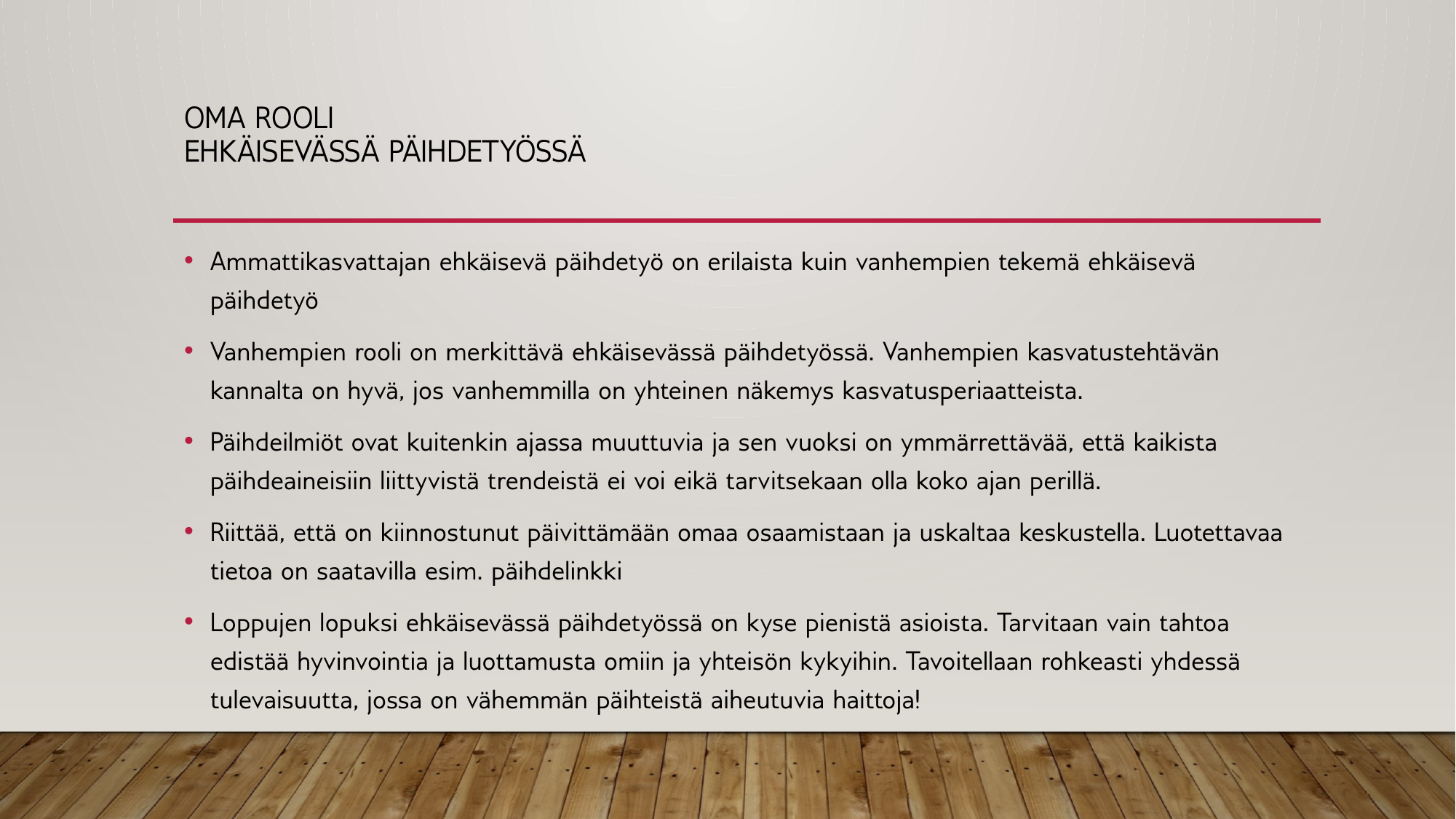

# Oma rooli ehkäisevässä päihdetyössä

Ammattikasvattajan ehkäisevä päihdetyö on erilaista kuin vanhempien tekemä ehkäisevä päihdetyö
Vanhempien rooli on merkittävä ehkäisevässä päihdetyössä. Vanhempien kasvatustehtävän kannalta on hyvä, jos vanhemmilla on yhteinen näkemys kasvatusperiaatteista.
Päihdeilmiöt ovat kuitenkin ajassa muuttuvia ja sen vuoksi on ymmärrettävää, että kaikista päihdeaineisiin liittyvistä trendeistä ei voi eikä tarvitsekaan olla koko ajan perillä.
Riittää, että on kiinnostunut päivittämään omaa osaamistaan ja uskaltaa keskustella. Luotettavaa tietoa on saatavilla esim. päihdelinkki
Loppujen lopuksi ehkäisevässä päihdetyössä on kyse pienistä asioista. Tarvitaan vain tahtoa edistää hyvinvointia ja luottamusta omiin ja yhteisön kykyihin. Tavoitellaan rohkeasti yhdessä tulevaisuutta, jossa on vähemmän päihteistä aiheutuvia haittoja!